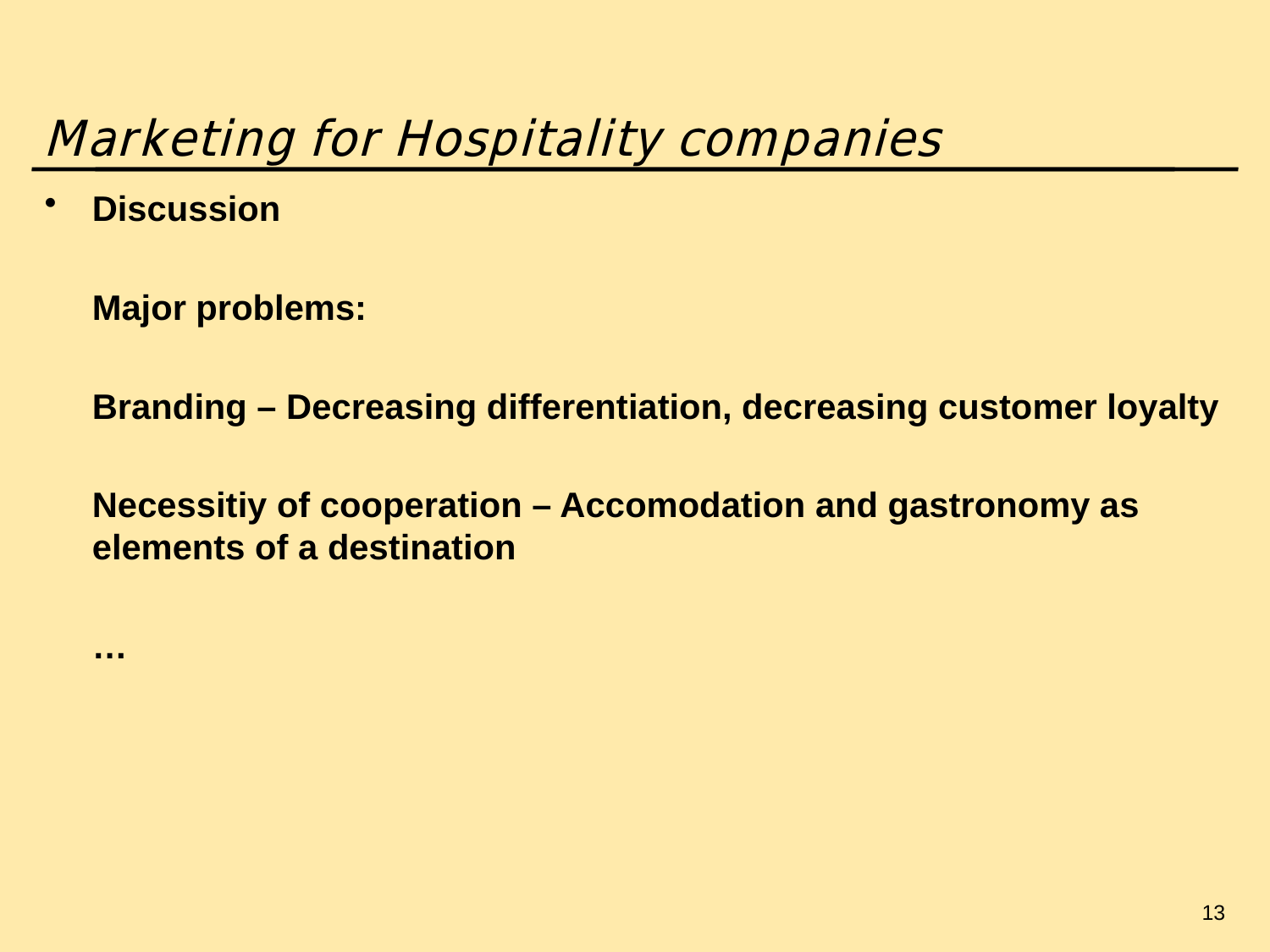

13
# Marketing for Hospitality companies
Discussion

	Major problems:

	Branding – Decreasing differentiation, decreasing customer loyalty

	Necessitiy of cooperation – Accomodation and gastronomy as elements of a destination

	…